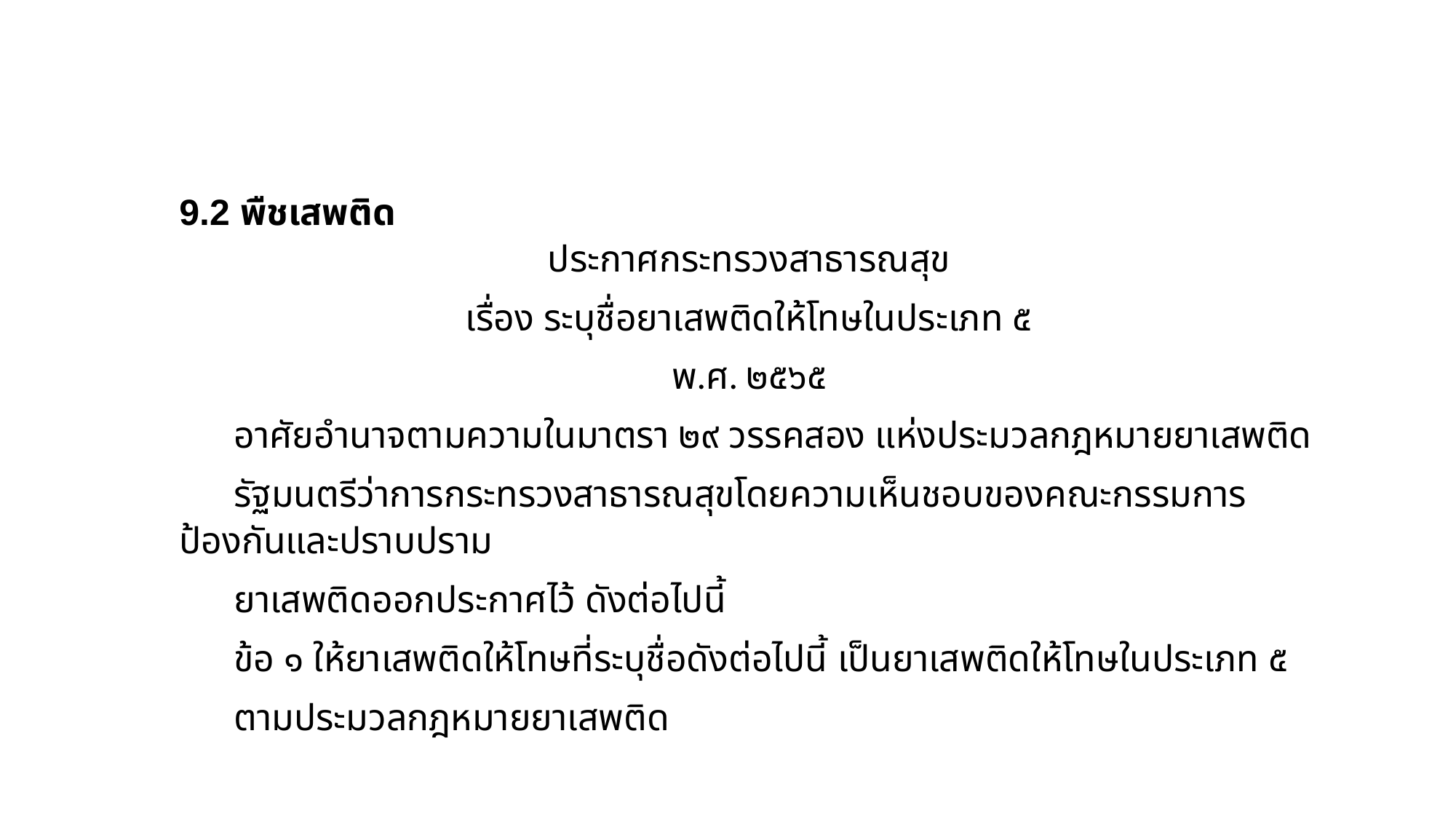

9.2 พืชเสพติด
ประกาศกระทรวงสาธารณสุข
เรื่อง ระบุชื่อยาเสพติดให้โทษในประเภท ๕
พ.ศ. ๒๕๖๕
อาศัยอำนาจตามความในมาตรา ๒๙ วรรคสอง แห่งประมวลกฎหมายยาเสพติด
รัฐมนตรีว่าการกระทรวงสาธารณสุขโดยความเห็นชอบของคณะกรรมการป้องกันและปราบปราม
ยาเสพติดออกประกาศไว้ ดังต่อไปนี้
ข้อ ๑ ให้ยาเสพติดให้โทษที่ระบุชื่อดังต่อไปนี้ เป็นยาเสพติดให้โทษในประเภท ๕
ตามประมวลกฎหมายยาเสพติด